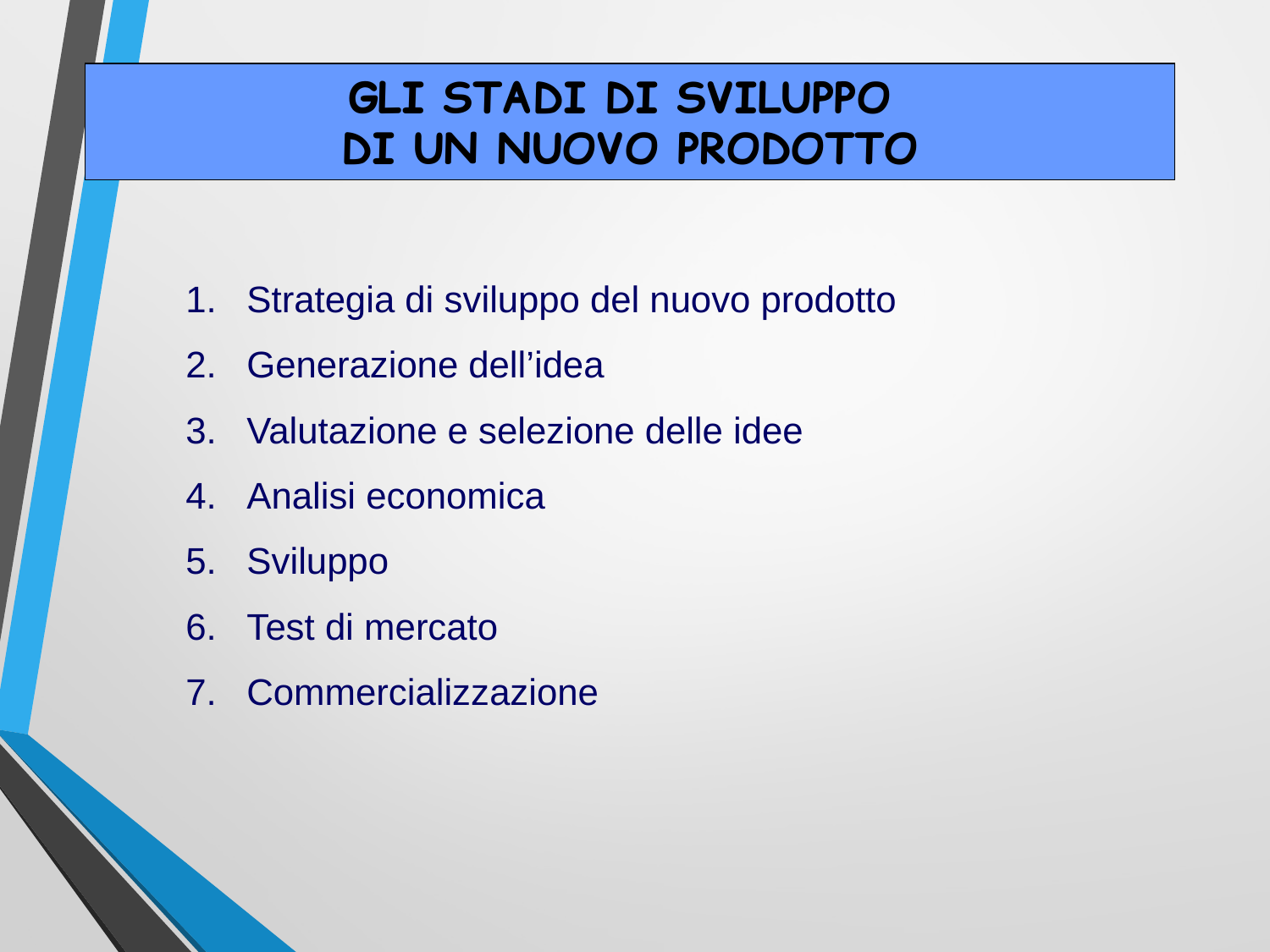

GLI STADI DI SVILUPPO
DI UN NUOVO PRODOTTO

Strategia di sviluppo del nuovo prodotto
Generazione dell’idea
Valutazione e selezione delle idee
Analisi economica
Sviluppo
Test di mercato
Commercializzazione